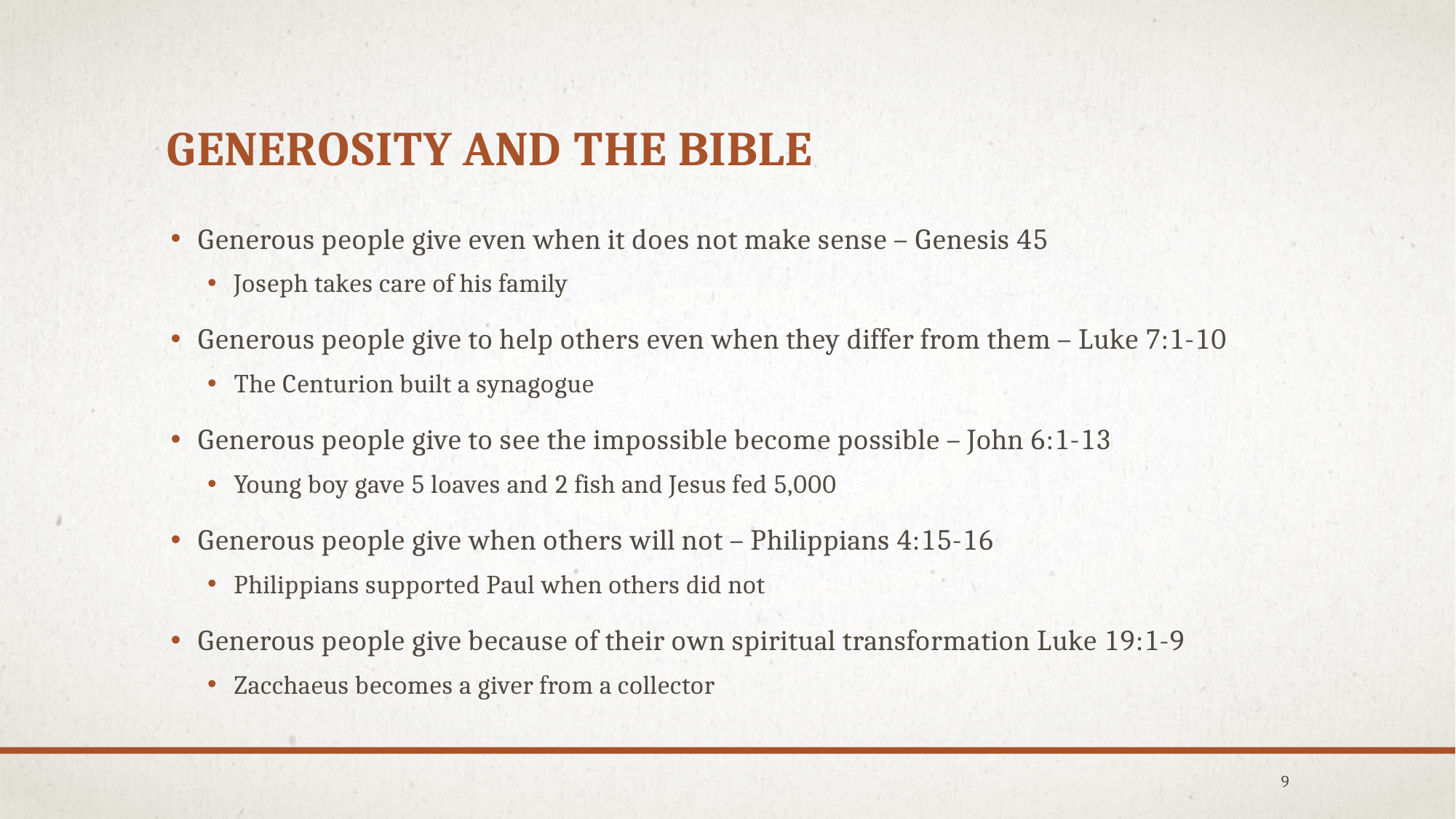

# Generosity and the bible
Generous people give even when it does not make sense – Genesis 45
Joseph takes care of his family
Generous people give to help others even when they differ from them – Luke 7:1-10
The Centurion built a synagogue
Generous people give to see the impossible become possible – John 6:1-13
Young boy gave 5 loaves and 2 fish and Jesus fed 5,000
Generous people give when others will not – Philippians 4:15-16
Philippians supported Paul when others did not
Generous people give because of their own spiritual transformation Luke 19:1-9
Zacchaeus becomes a giver from a collector
9